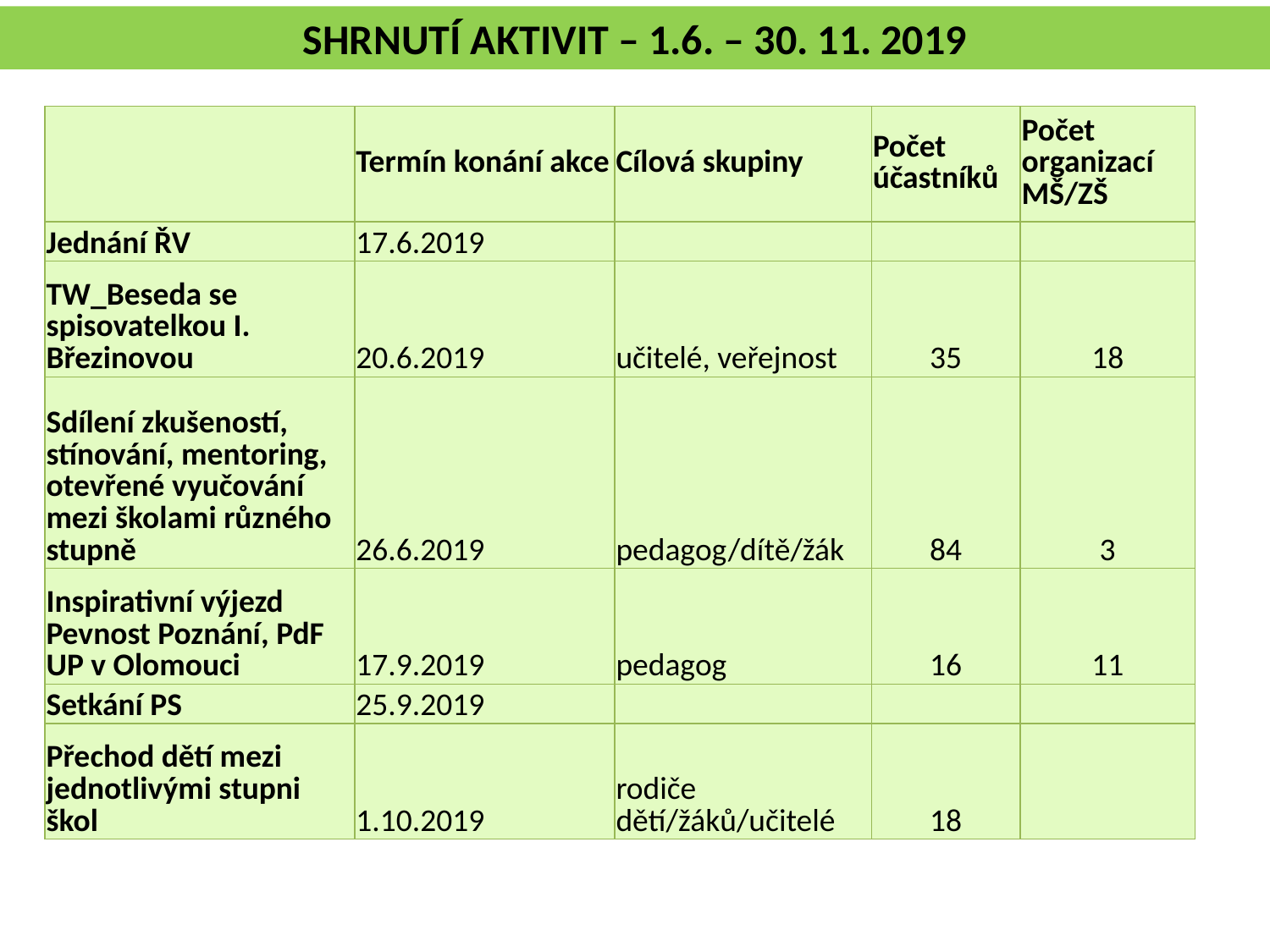

Shrnutí aktivit – 1.6. – 30. 11. 2019
|  | Termín konání akce | Cílová skupiny | Počet účastníků | Počet organizací MŠ/ZŠ |
| --- | --- | --- | --- | --- |
| Jednání ŘV | 17.6.2019 |  |  |  |
| TW\_Beseda se spisovatelkou I. Březinovou | 20.6.2019 | učitelé, veřejnost | 35 | 18 |
| Sdílení zkušeností, stínování, mentoring, otevřené vyučování mezi školami různého stupně | 26.6.2019 | pedagog/dítě/žák | 84 | 3 |
| Inspirativní výjezd Pevnost Poznání, PdF UP v Olomouci | 17.9.2019 | pedagog | 16 | 11 |
| Setkání PS | 25.9.2019 |  |  |  |
| Přechod dětí mezi jednotlivými stupni škol | 1.10.2019 | rodiče dětí/žáků/učitelé | 18 |  |